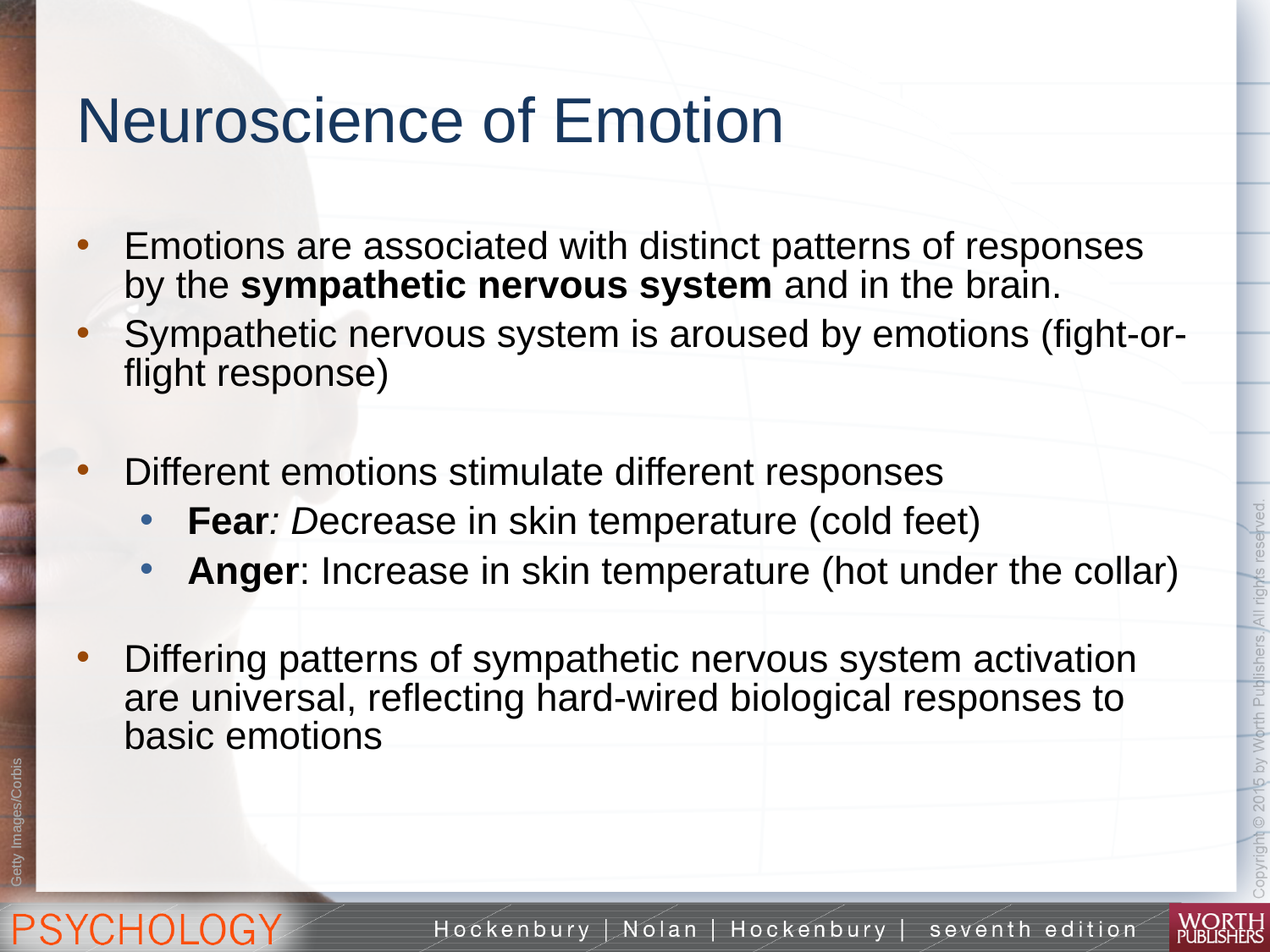

# Neuroscience of Emotion
Emotions are associated with distinct patterns of responses by the sympathetic nervous system and in the brain.
Sympathetic nervous system is aroused by emotions (fight-or-flight response)

Different emotions stimulate different responses
Fear: Decrease in skin temperature (cold feet)
Anger: Increase in skin temperature (hot under the collar)
Differing patterns of sympathetic nervous system activation are universal, reflecting hard-wired biological responses to basic emotions